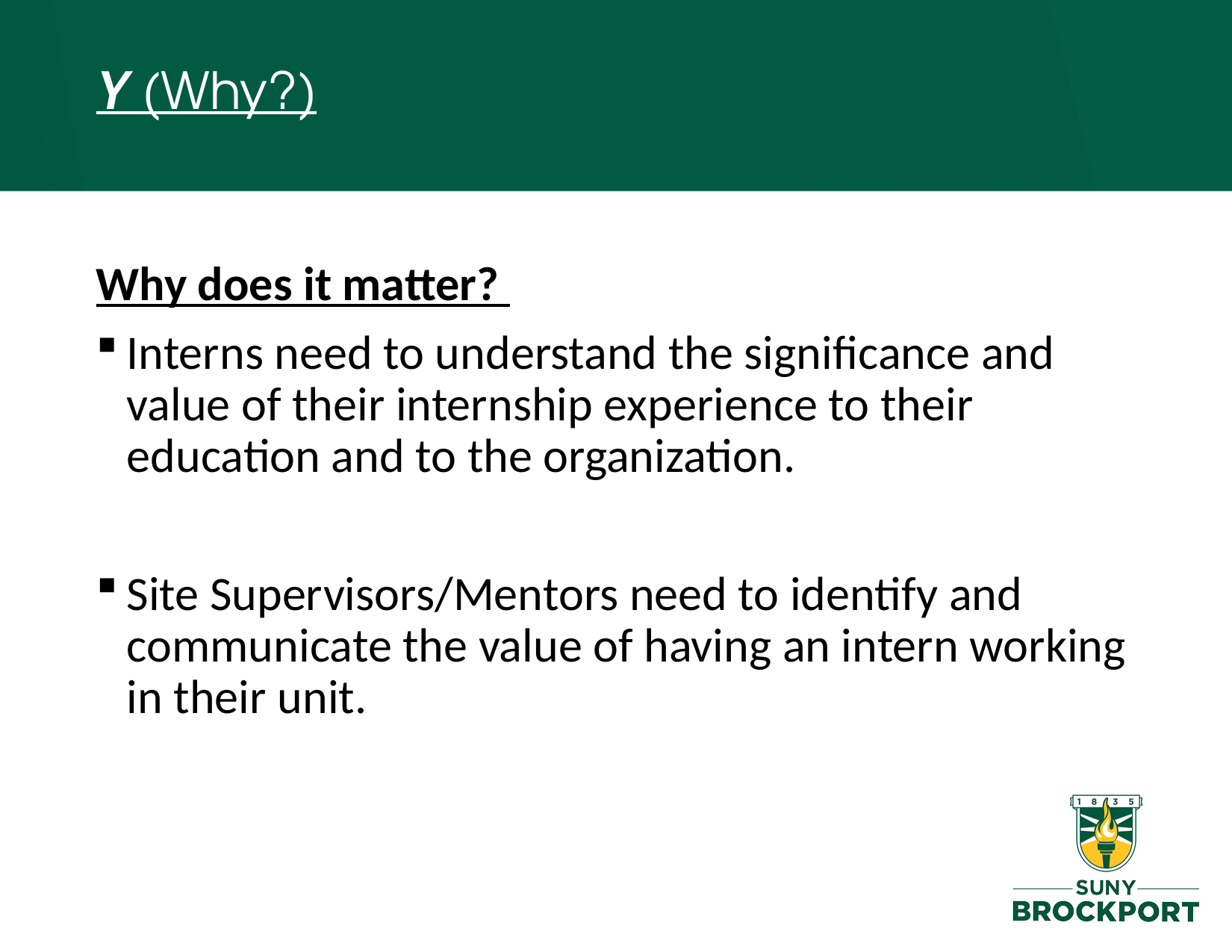

# Y (Why?)
Why does it matter?
Interns need to understand the significance and value of their internship experience to their education and to the organization.

Site Supervisors/Mentors need to identify and communicate the value of having an intern working in their unit.